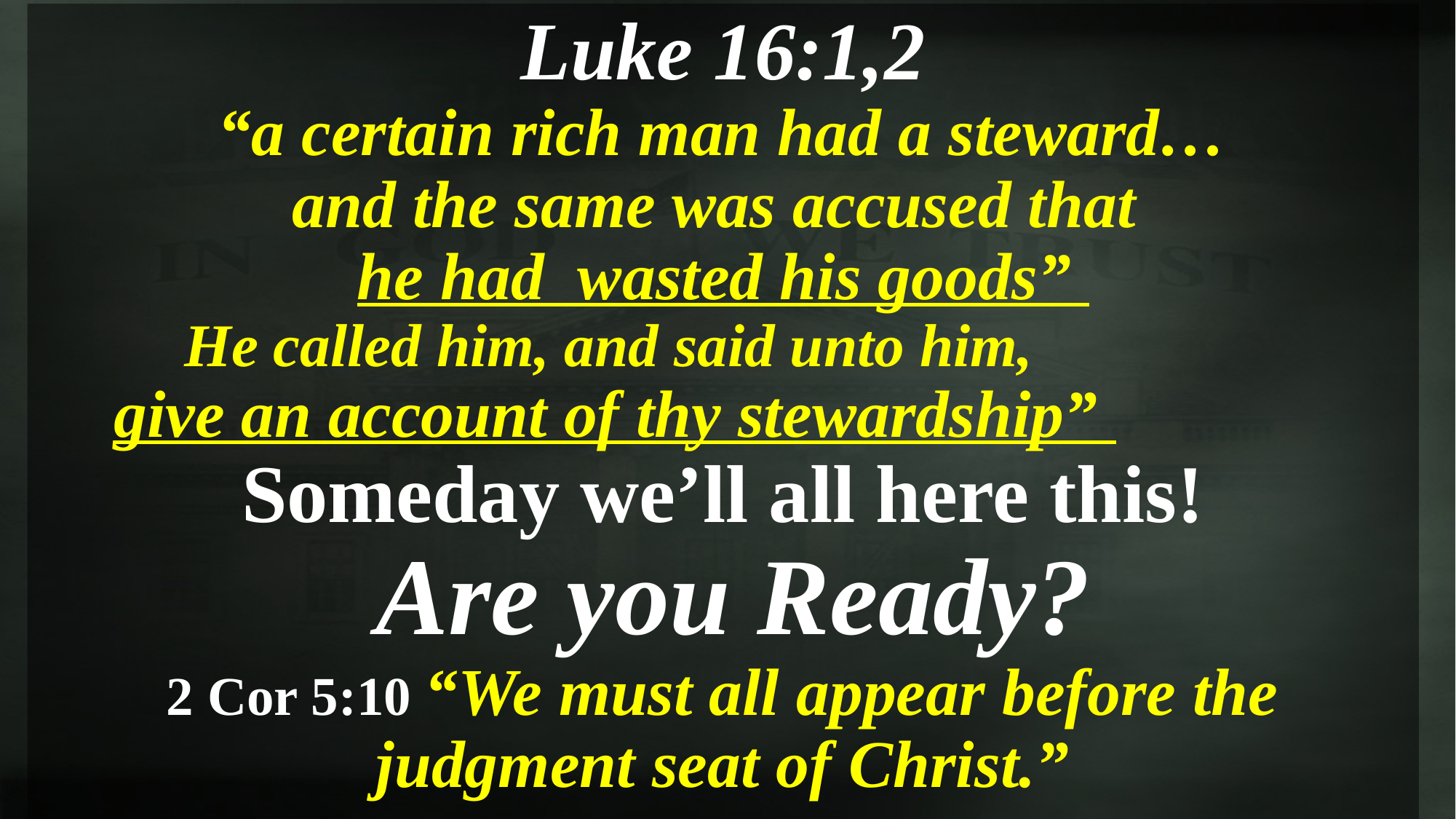

Luke 16:1,2
“a certain rich man had a steward…
and the same was accused that
he had  wasted his goods”
            He called him, and said unto him,
     give an account of thy stewardship”
Someday we’ll all here this!
 Are you Ready?
2 Cor 5:10 “We must all appear before the judgment seat of Christ.”